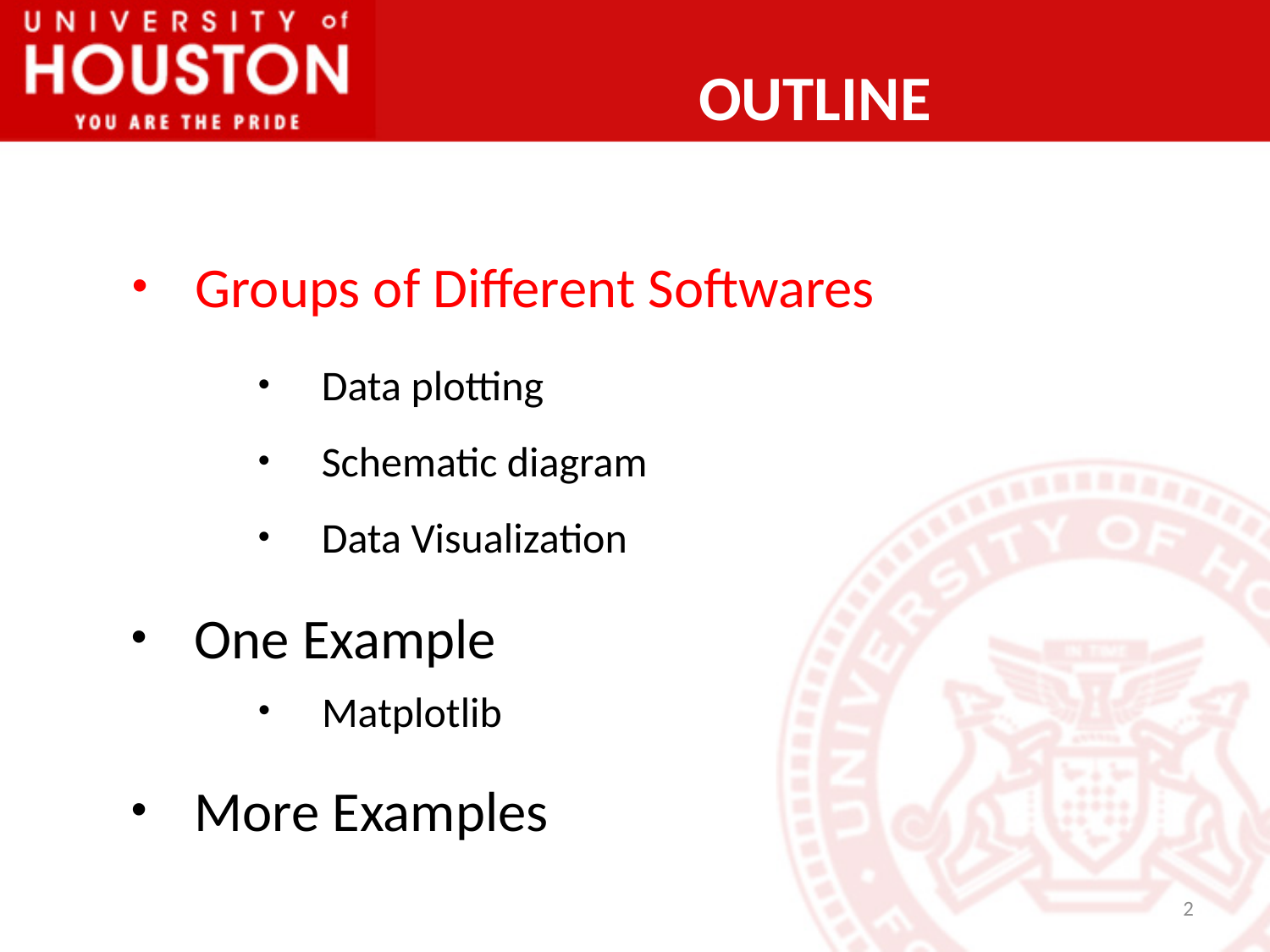

# Outline
Groups of Different Softwares
Data plotting
Schematic diagram
Data Visualization
One Example
Matplotlib
More Examples
2